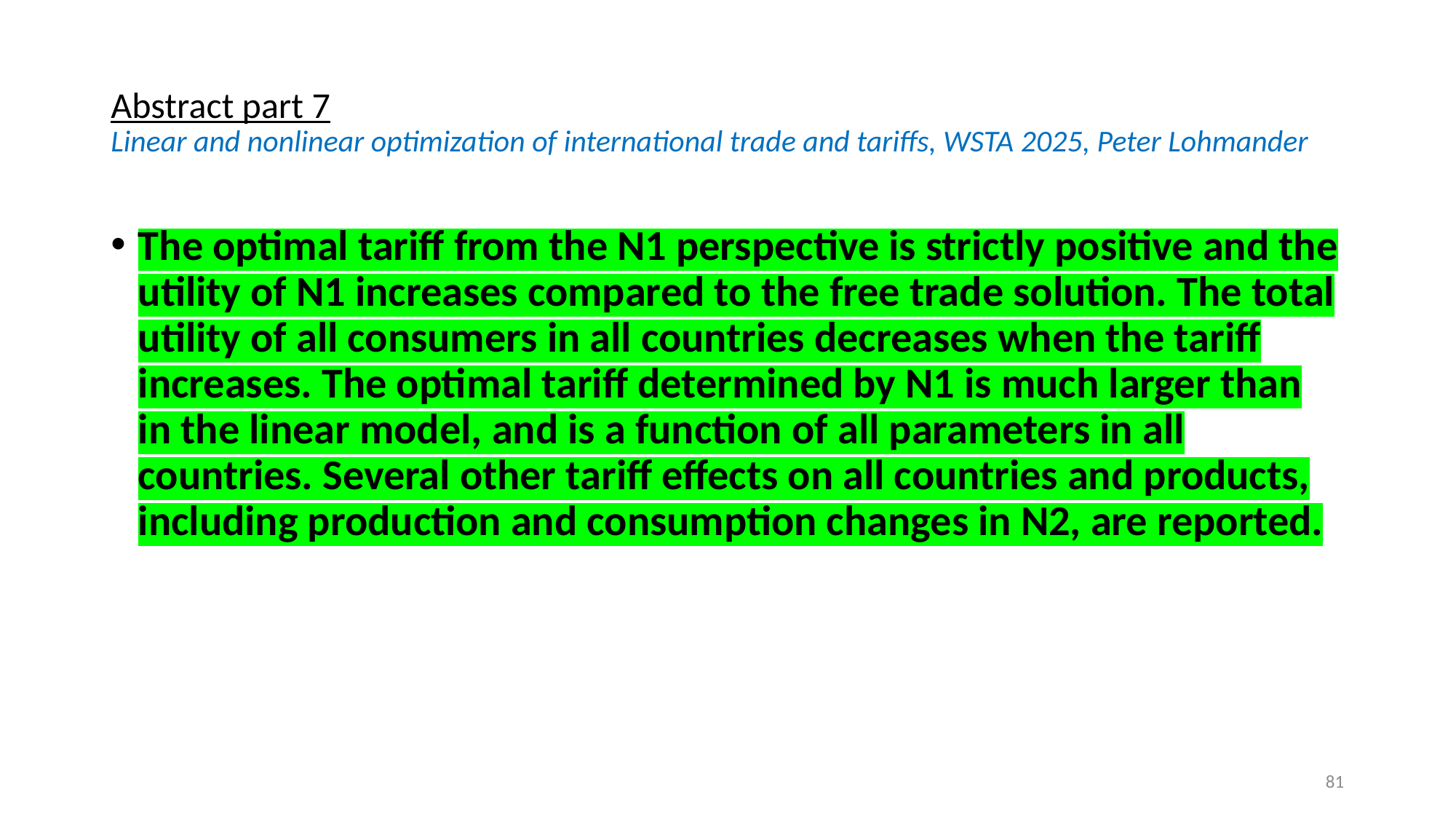

# Abstract part 7 Linear and nonlinear optimization of international trade and tariffs, WSTA 2025, Peter Lohmander
The optimal tariff from the N1 perspective is strictly positive and the utility of N1 increases compared to the free trade solution. The total utility of all consumers in all countries decreases when the tariff increases. The optimal tariff determined by N1 is much larger than in the linear model, and is a function of all parameters in all countries. Several other tariff effects on all countries and products, including production and consumption changes in N2, are reported.
81